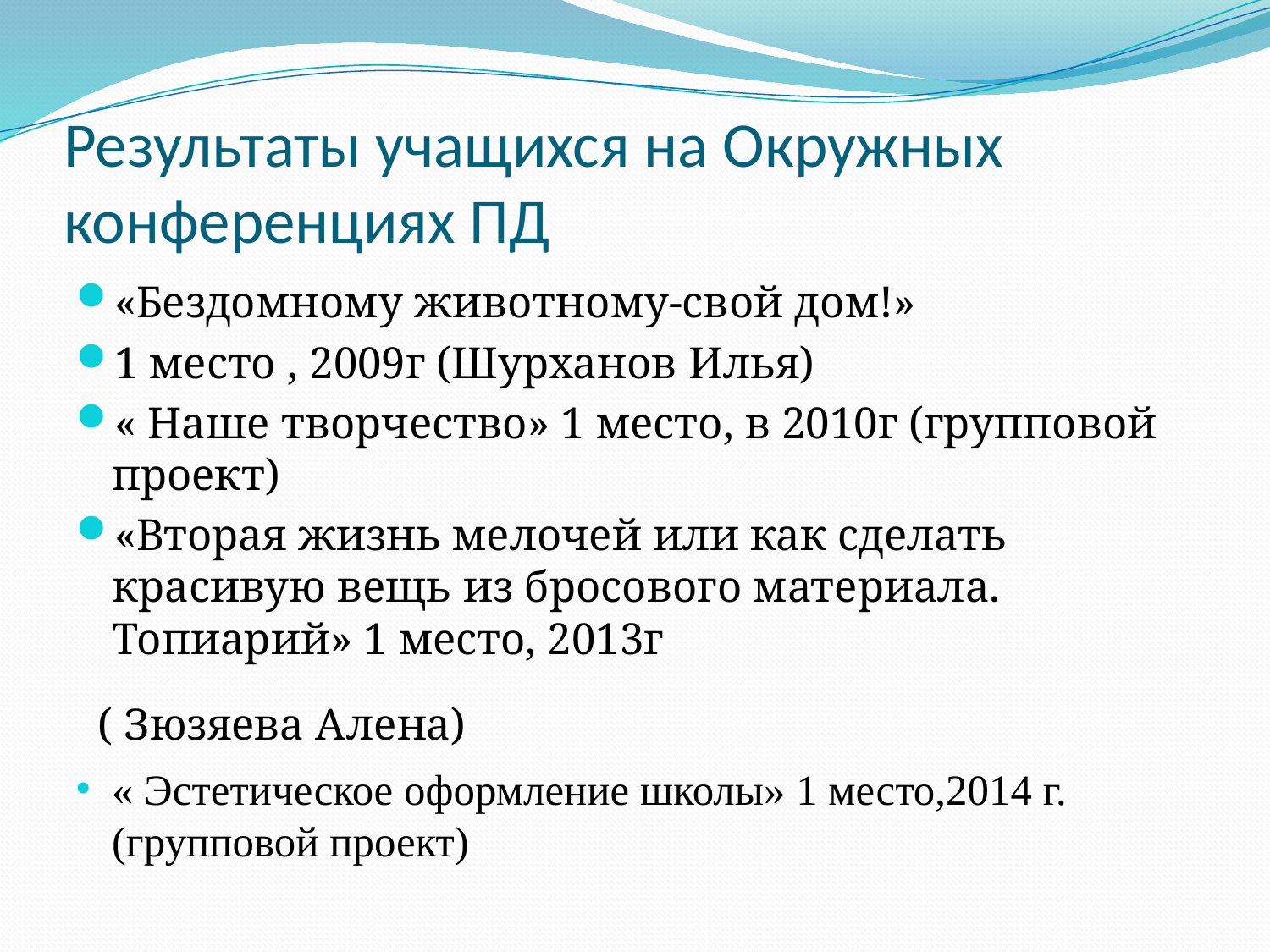

# Результаты учащихся на Окружных конференциях ПД
«Бездомному животному-свой дом!»
1 место , 2009г (Шурханов Илья)
« Наше творчество» 1 место, в 2010г (групповой проект)
«Вторая жизнь мелочей или как сделать красивую вещь из бросового материала. Топиарий» 1 место, 2013г
 ( Зюзяева Алена)
« Эстетическое оформление школы» 1 место,2014 г. (групповой проект)